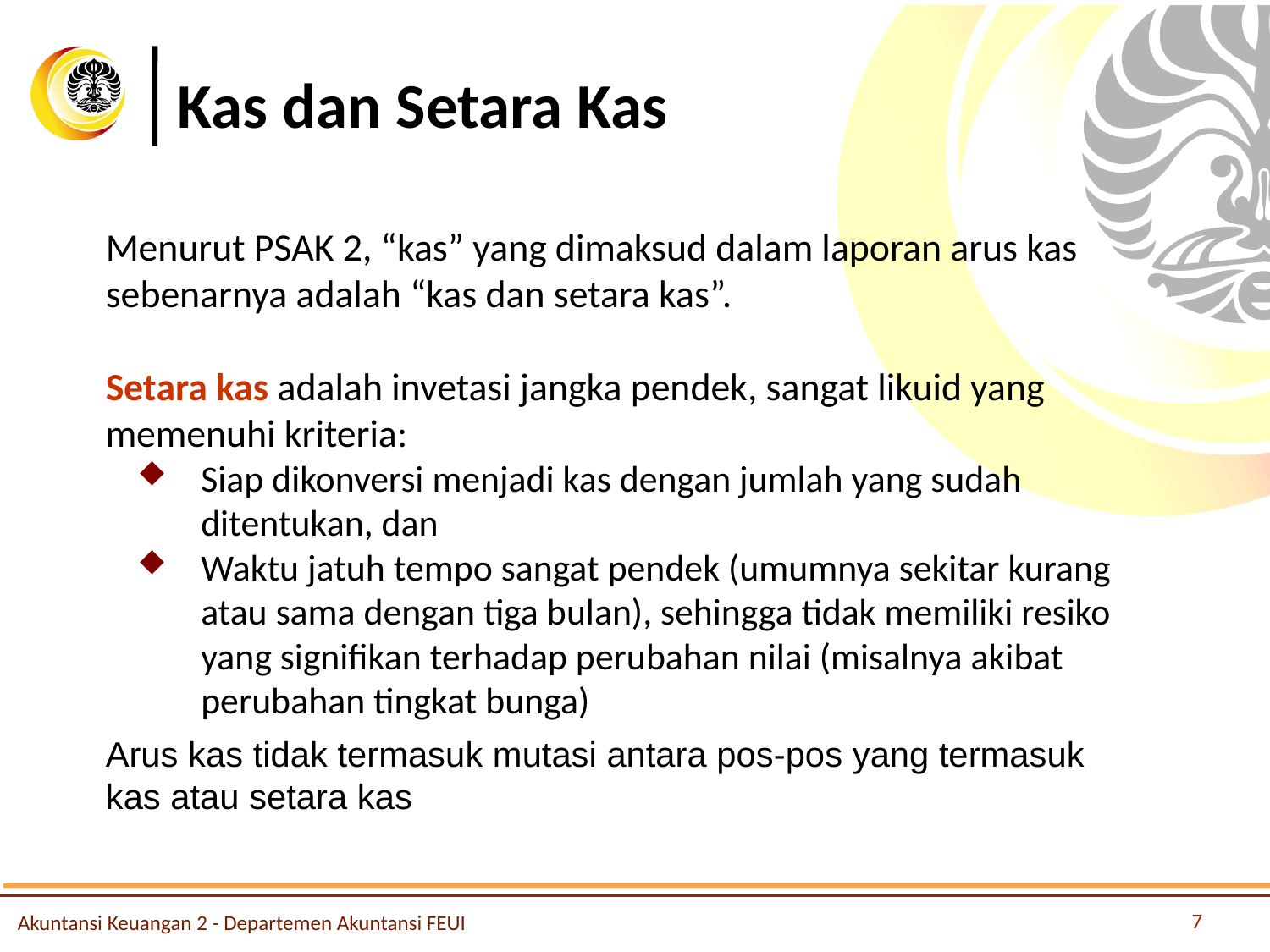

# Kas dan Setara Kas
Menurut PSAK 2, “kas” yang dimaksud dalam laporan arus kas sebenarnya adalah “kas dan setara kas”.

Setara kas adalah invetasi jangka pendek, sangat likuid yang memenuhi kriteria:
Siap dikonversi menjadi kas dengan jumlah yang sudah ditentukan, dan
Waktu jatuh tempo sangat pendek (umumnya sekitar kurang atau sama dengan tiga bulan), sehingga tidak memiliki resiko yang signifikan terhadap perubahan nilai (misalnya akibat perubahan tingkat bunga)
Arus kas tidak termasuk mutasi antara pos-pos yang termasuk kas atau setara kas

7
Akuntansi Keuangan 2 - Departemen Akuntansi FEUI